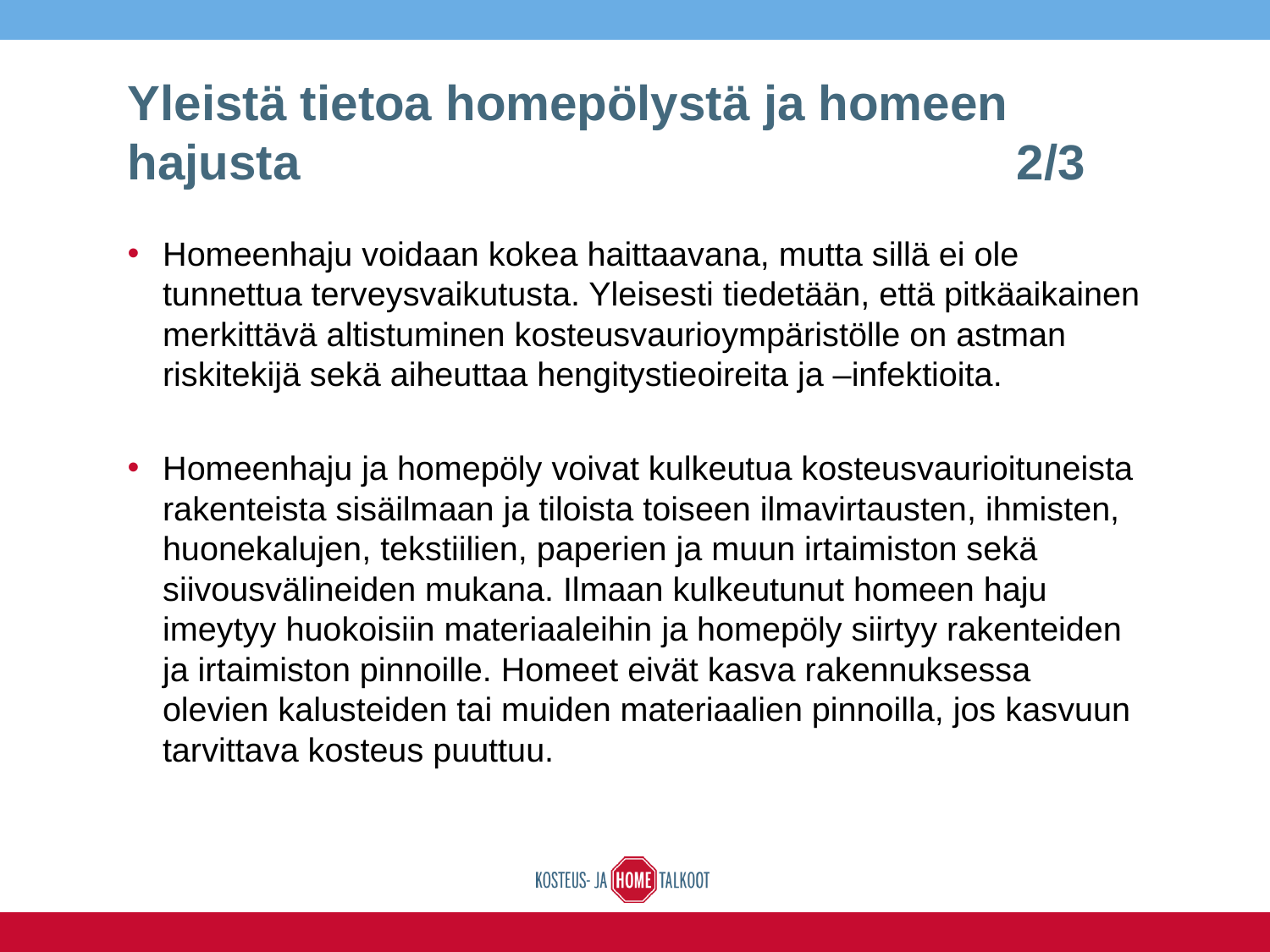

# Yleistä tietoa homepölystä ja homeen hajusta 						2/3
Homeenhaju voidaan kokea haittaavana, mutta sillä ei ole tunnettua terveysvaikutusta. Yleisesti tiedetään, että pitkäaikainen merkittävä altistuminen kosteusvaurioympäristölle on astman riskitekijä sekä aiheuttaa hengitystieoireita ja –infektioita.

Homeenhaju ja homepöly voivat kulkeutua kosteusvaurioituneista rakenteista sisäilmaan ja tiloista toiseen ilmavirtausten, ihmisten, huonekalujen, tekstiilien, paperien ja muun irtaimiston sekä siivousvälineiden mukana. Ilmaan kulkeutunut homeen haju imeytyy huokoisiin materiaaleihin ja homepöly siirtyy rakenteiden ja irtaimiston pinnoille. Homeet eivät kasva rakennuksessa olevien kalusteiden tai muiden materiaalien pinnoilla, jos kasvuun tarvittava kosteus puuttuu.